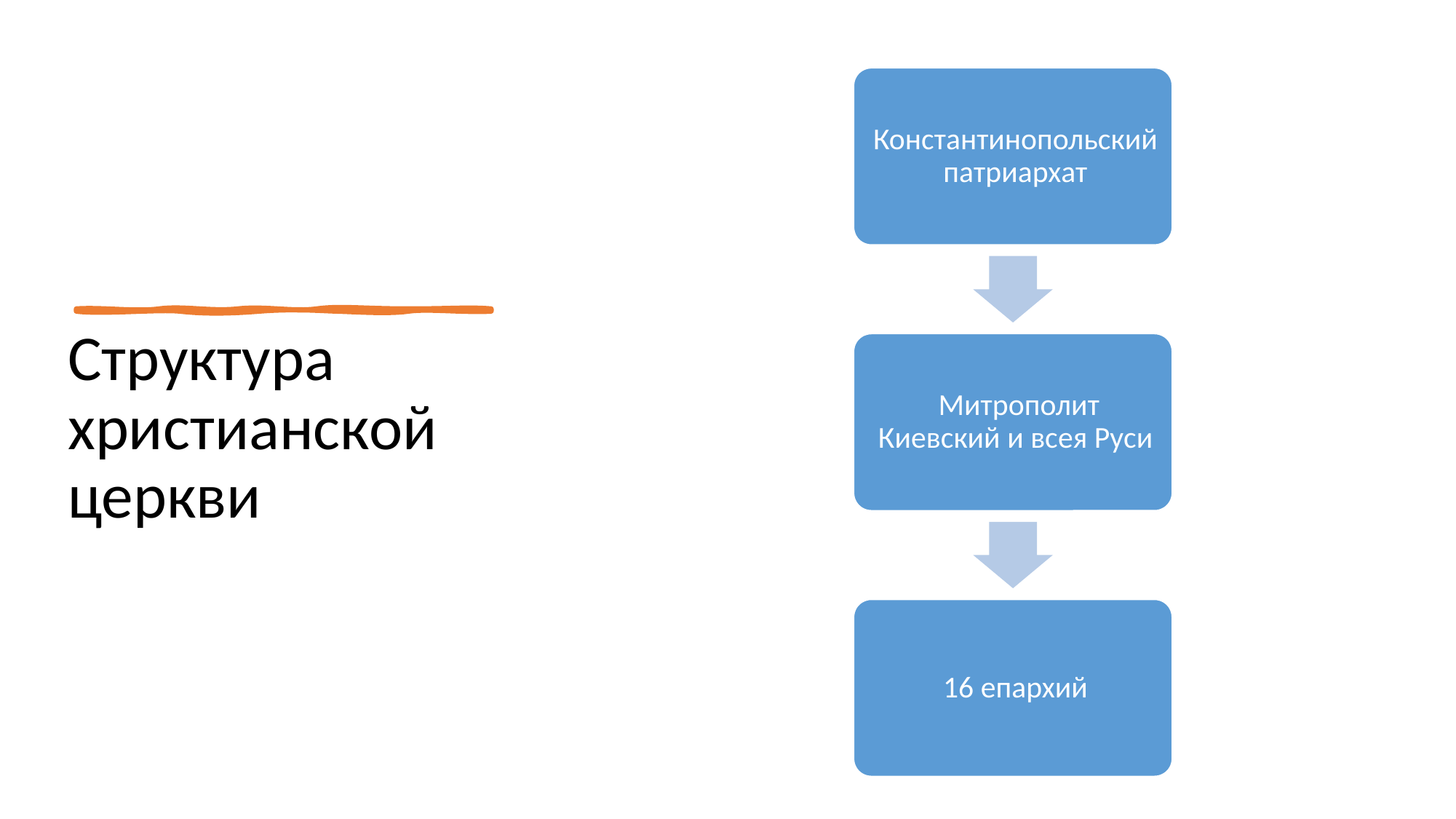

Константинопольский патриархат

 Митрополит Киевский и всея Руси

16 епархий
# Структура христианской церкви